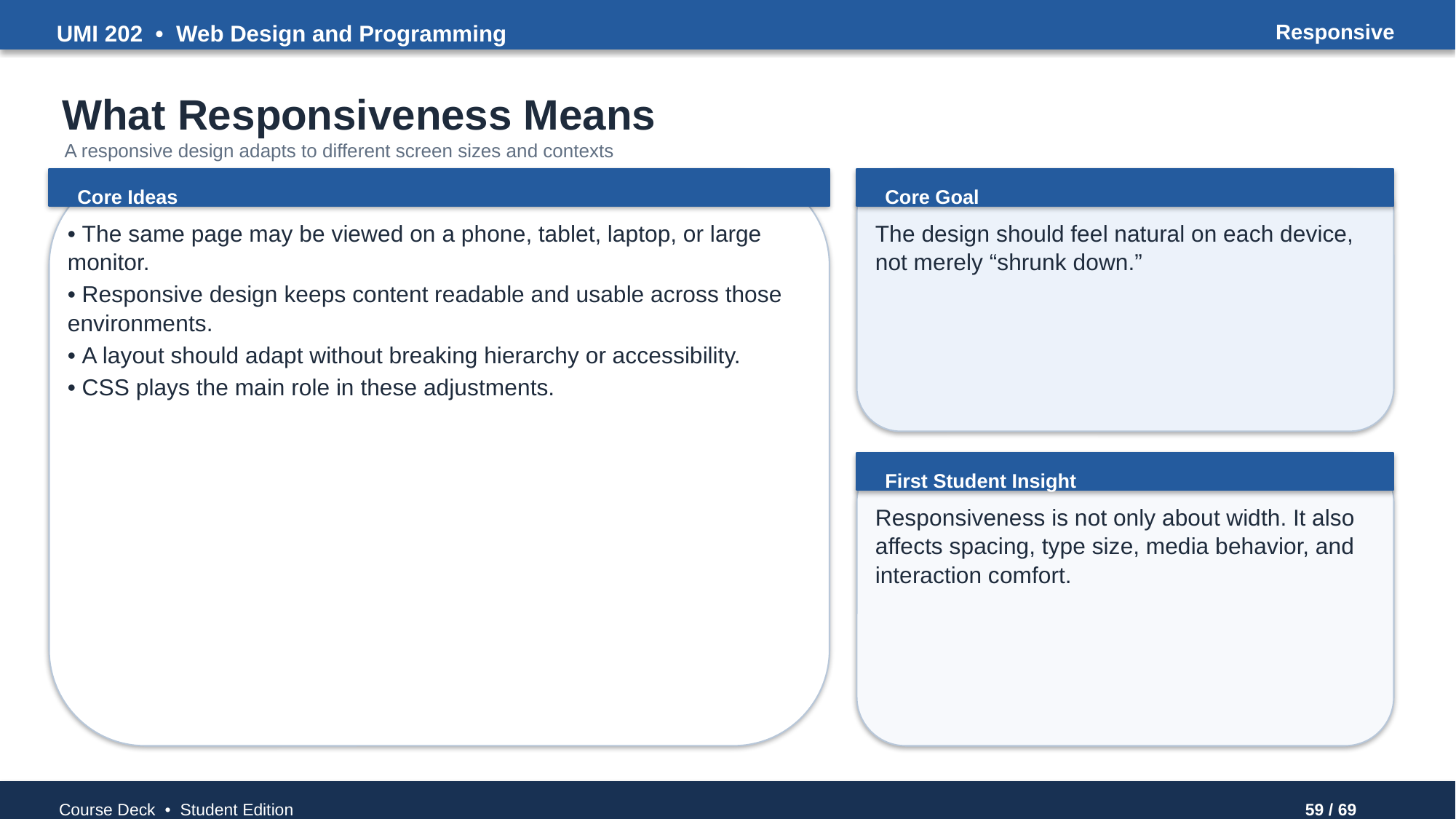

UMI 202  •  Web Design and Programming
Responsive
What Responsiveness Means
A responsive design adapts to different screen sizes and contexts

Core Ideas
Core Goal
• The same page may be viewed on a phone, tablet, laptop, or large monitor.
• Responsive design keeps content readable and usable across those environments.
• A layout should adapt without breaking hierarchy or accessibility.
• CSS plays the main role in these adjustments.
The design should feel natural on each device, not merely “shrunk down.”

First Student Insight
Responsiveness is not only about width. It also affects spacing, type size, media behavior, and interaction comfort.

Course Deck  •  Student Edition
59 / 69